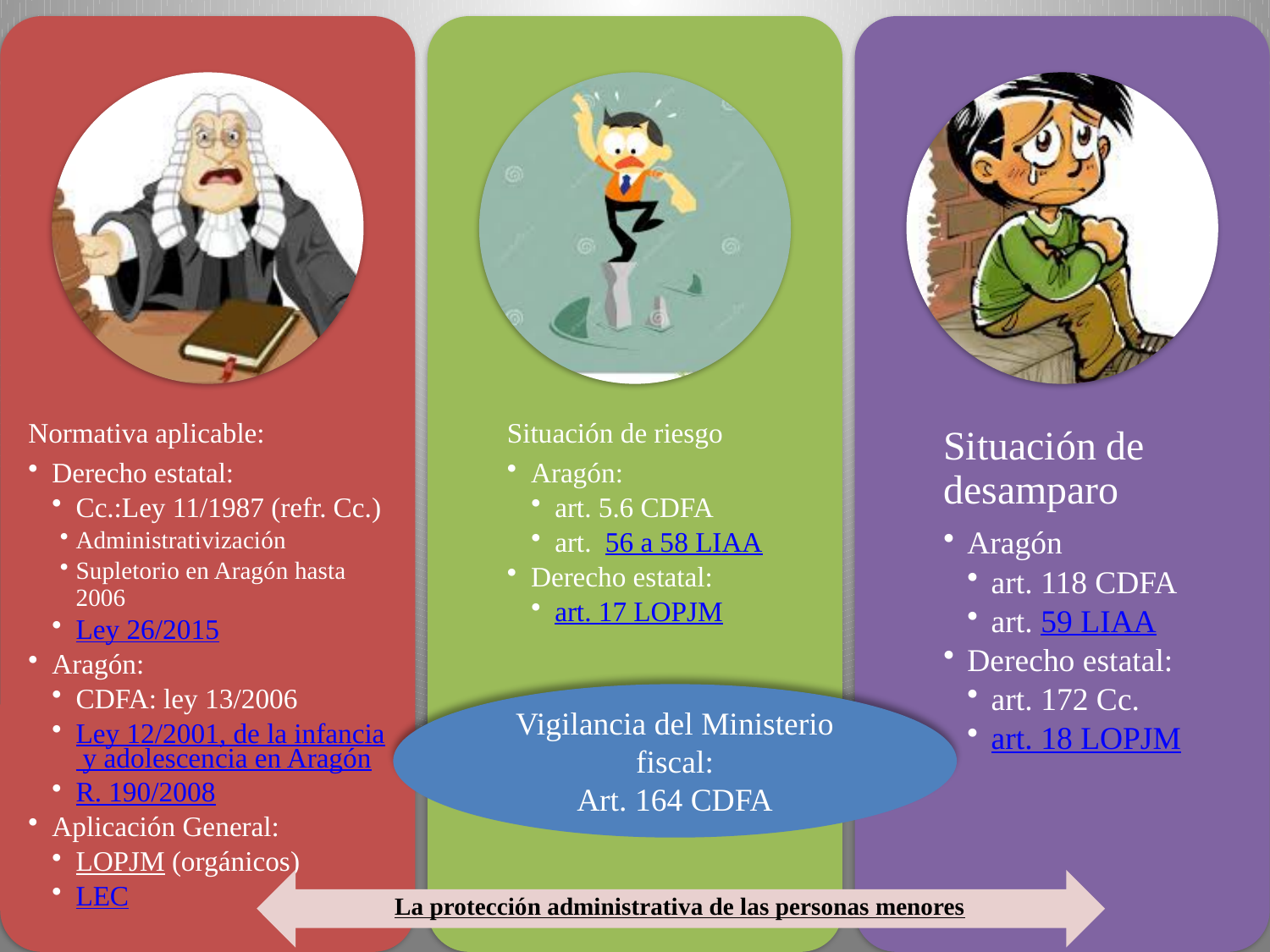

Normativa aplicable:
Derecho estatal:
Cc.:Ley 11/1987 (refr. Cc.)
Administrativización
Supletorio en Aragón hasta 2006
Ley 26/2015
Aragón:
CDFA: ley 13/2006
Ley 12/2001, de la infancia y adolescencia en Aragón
R. 190/2008
Aplicación General:
LOPJM (orgánicos)
LEC
Situación de riesgo
Aragón:
art. 5.6 CDFA
art.  56 a 58 LIAA
Derecho estatal:
art. 17 LOPJM
Situación de desamparo
Aragón
art. 118 CDFA
art. 59 LIAA
Derecho estatal:
art. 172 Cc.
art. 18 LOPJM
Vigilancia del Ministerio fiscal:
Art. 164 CDFA
©cbayod
2
La protección administrativa de las personas menores